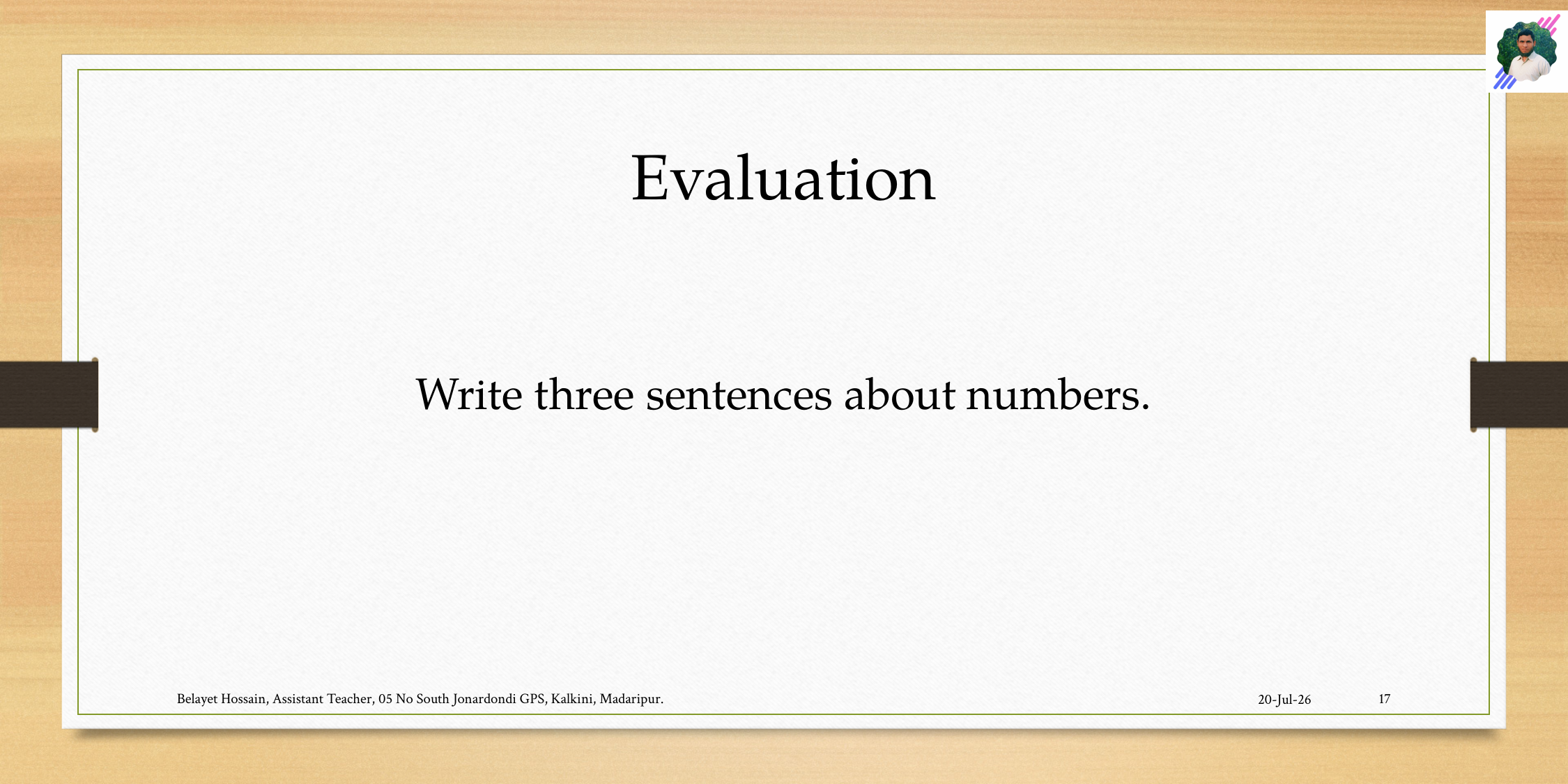

Evaluation
Write three sentences about numbers.
Belayet Hossain, Assistant Teacher, 05 No South Jonardondi GPS, Kalkini, Madaripur.
20-Jul-26
17